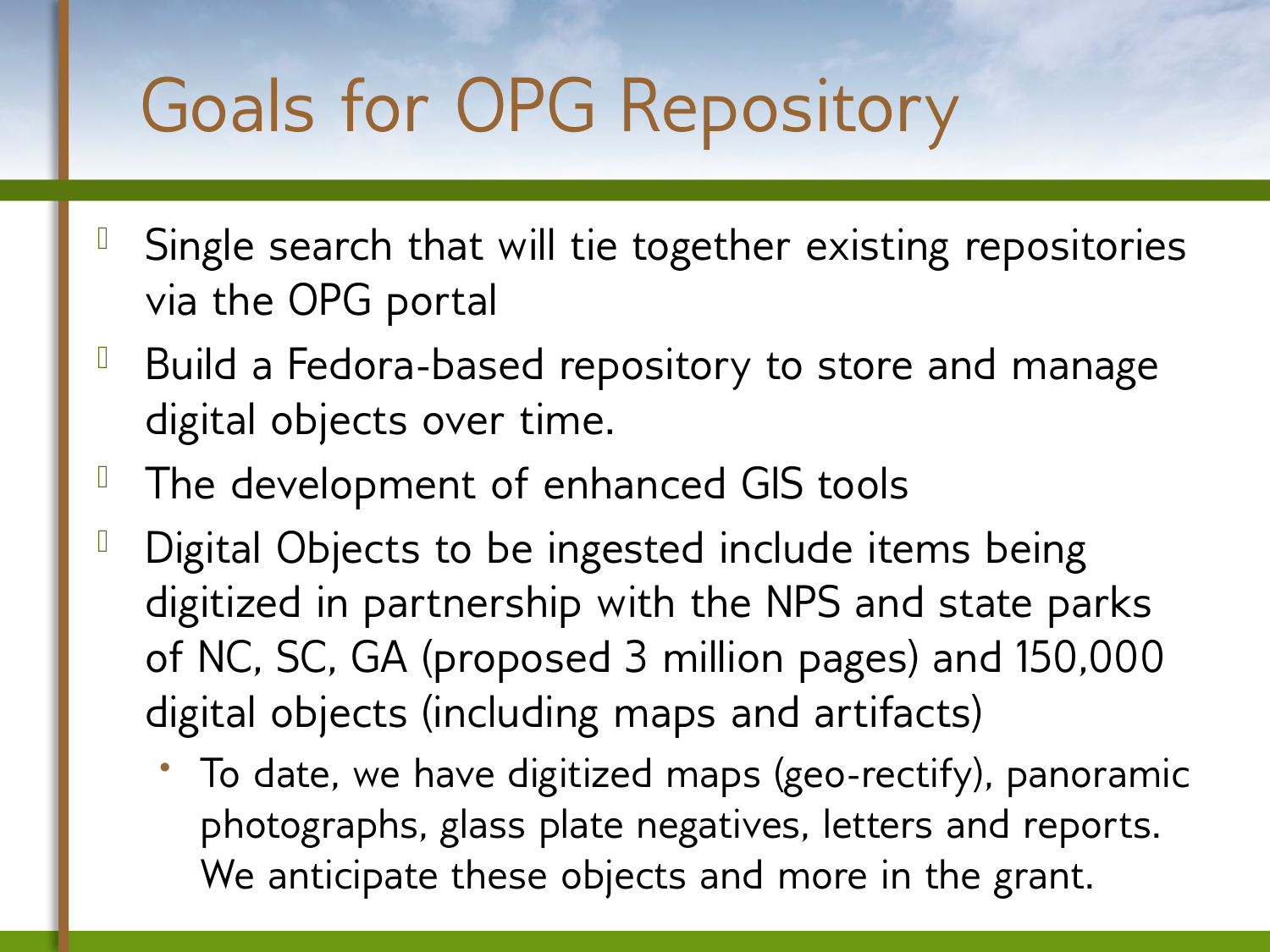

# Goals for OPG Repository
Single search that will tie together existing repositories via the OPG portal
Build a Fedora-based repository to store and manage digital objects over time.
The development of enhanced GIS tools
Digital Objects to be ingested include items being digitized in partnership with the NPS and state parks of NC, SC, GA (proposed 3 million pages) and 150,000 digital objects (including maps and artifacts)
To date, we have digitized maps (geo-rectify), panoramic photographs, glass plate negatives, letters and reports.  We anticipate these objects and more in the grant.